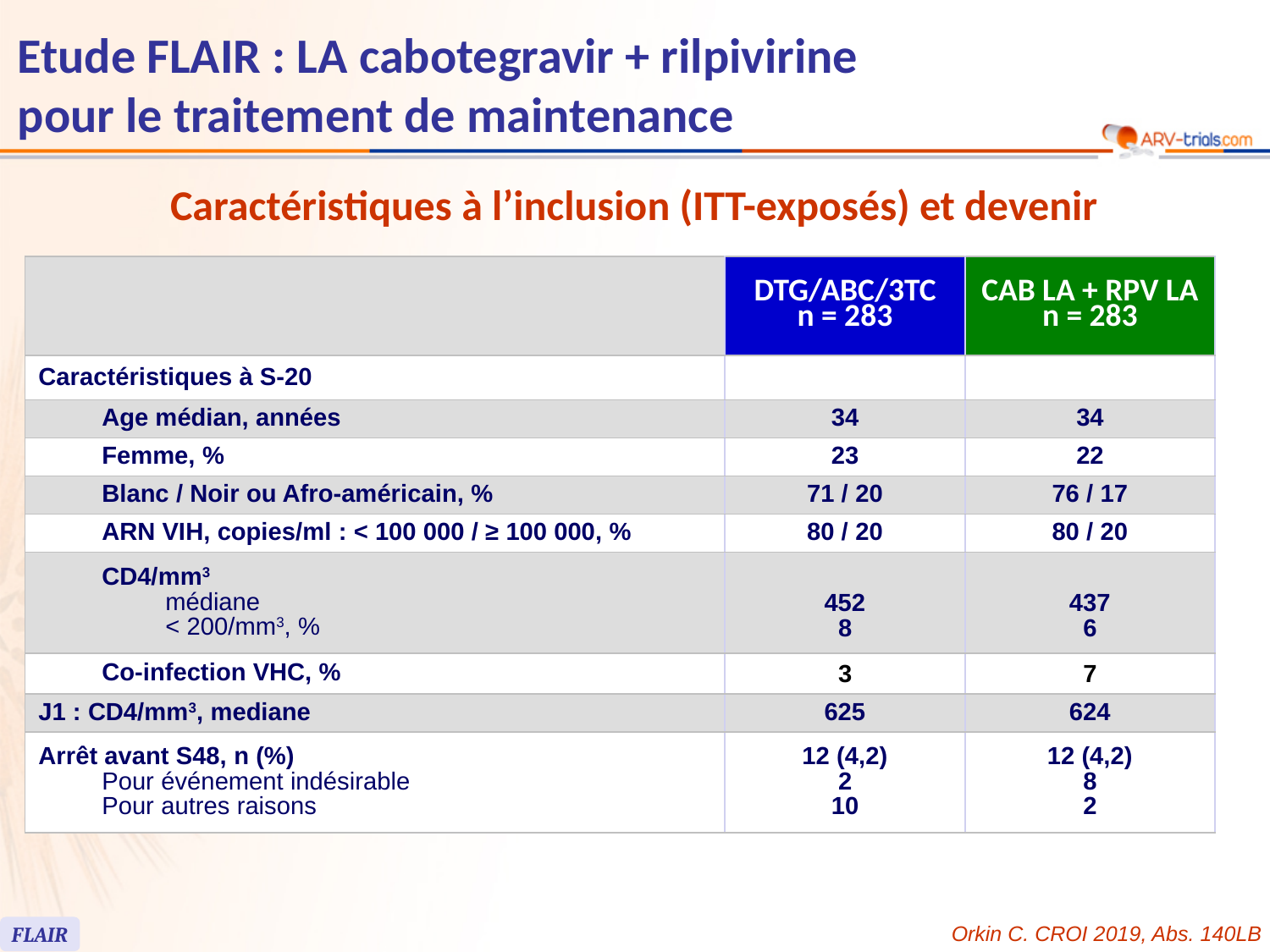

# Etude FLAIR : LA cabotegravir + rilpivirine pour le traitement de maintenance
Caractéristiques à l’inclusion (ITT-exposés) et devenir
|  | DTG/ABC/3TC n = 283 | CAB LA + RPV LA n = 283 |
| --- | --- | --- |
| Caractéristiques à S-20 |  |  |
| Age médian, années | 34 | 34 |
| Femme, % | 23 | 22 |
| Blanc / Noir ou Afro-américain, % | 71 / 20 | 76 / 17 |
| ARN VIH, copies/ml : < 100 000 / ≥ 100 000, % | 80 / 20 | 80 / 20 |
| CD4/mm3 médiane < 200/mm3, % | 452 8 | 437 6 |
| Co-infection VHC, % | 3 | 7 |
| J1 : CD4/mm3, mediane | 625 | 624 |
| Arrêt avant S48, n (%) Pour événement indésirable Pour autres raisons | 12 (4,2) 2 10 | 12 (4,2) 8 2 |
Orkin C. CROI 2019, Abs. 140LB
FLAIR